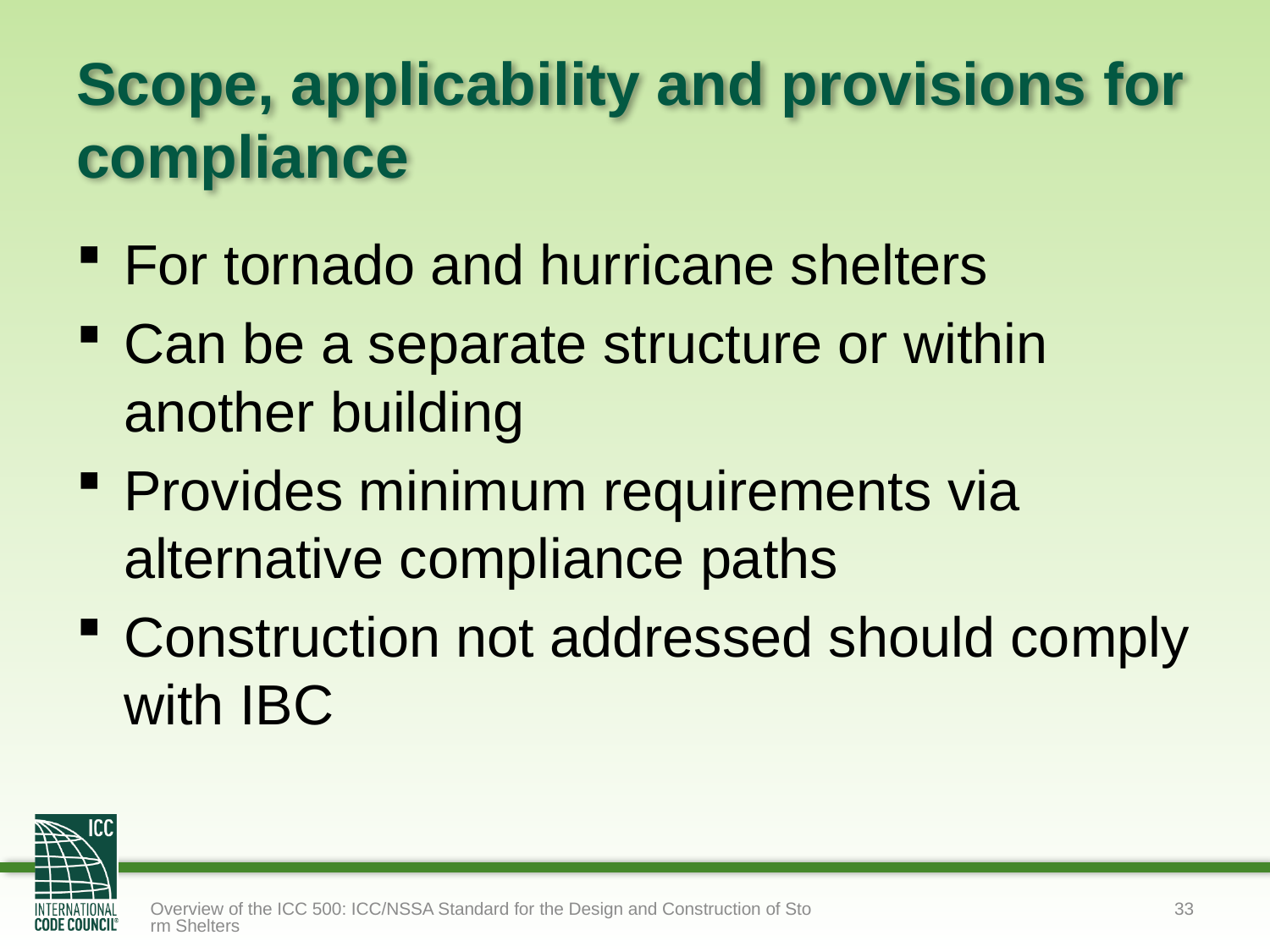

# Scope, applicability and provisions for compliance
For tornado and hurricane shelters
Can be a separate structure or within another building
Provides minimum requirements via alternative compliance paths
Construction not addressed should comply with IBC

Overview of the ICC 500: ICC/NSSA Standard for the Design and Construction of Storm Shelters
33